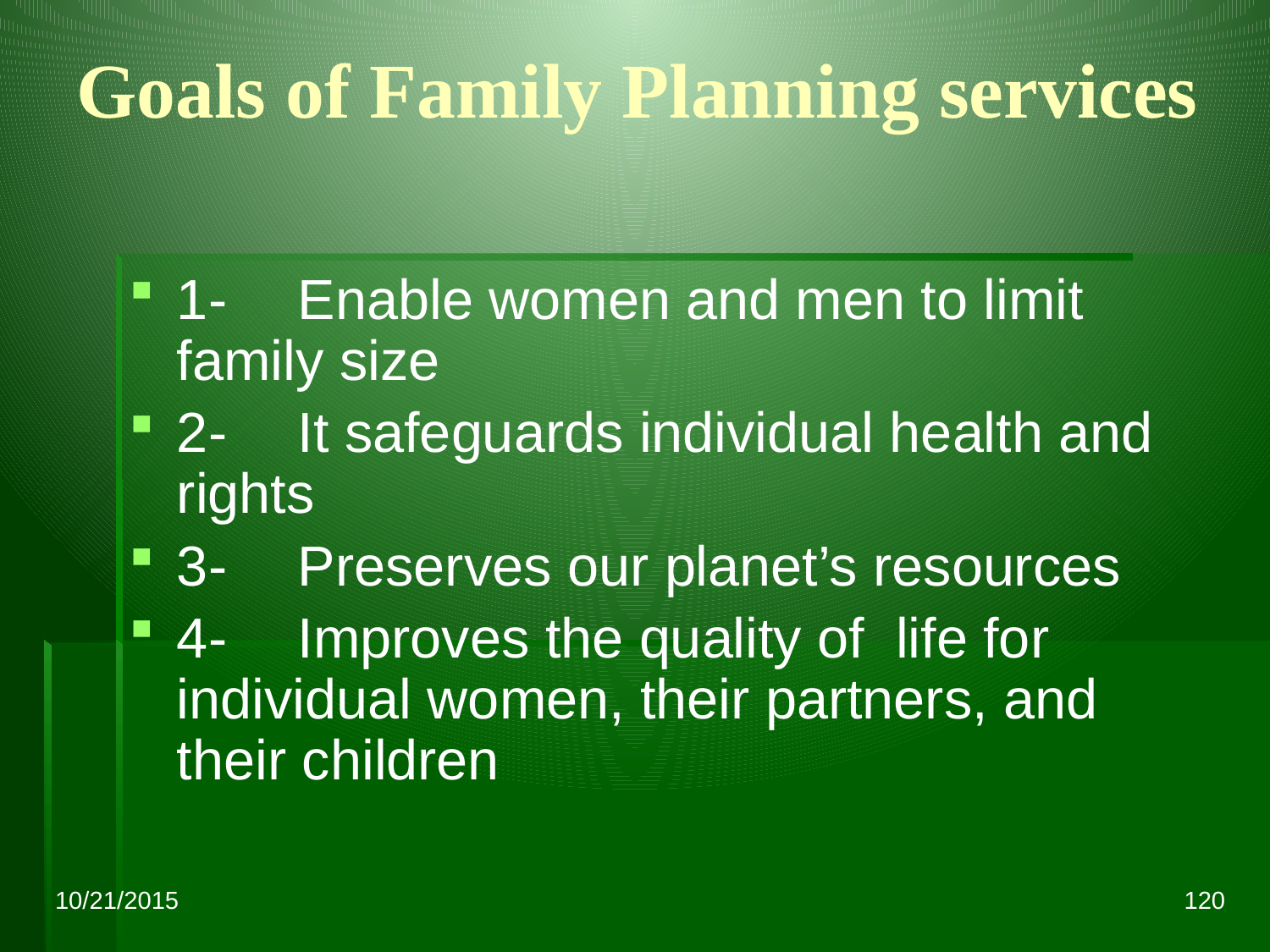

Goals of Family Planning services
1-     Enable women and men to limit family size
2-     It safeguards individual health and rights
3-     Preserves our planet’s resources
4-     Improves the quality of  life for individual women, their partners, and their children

10/21/2015
120